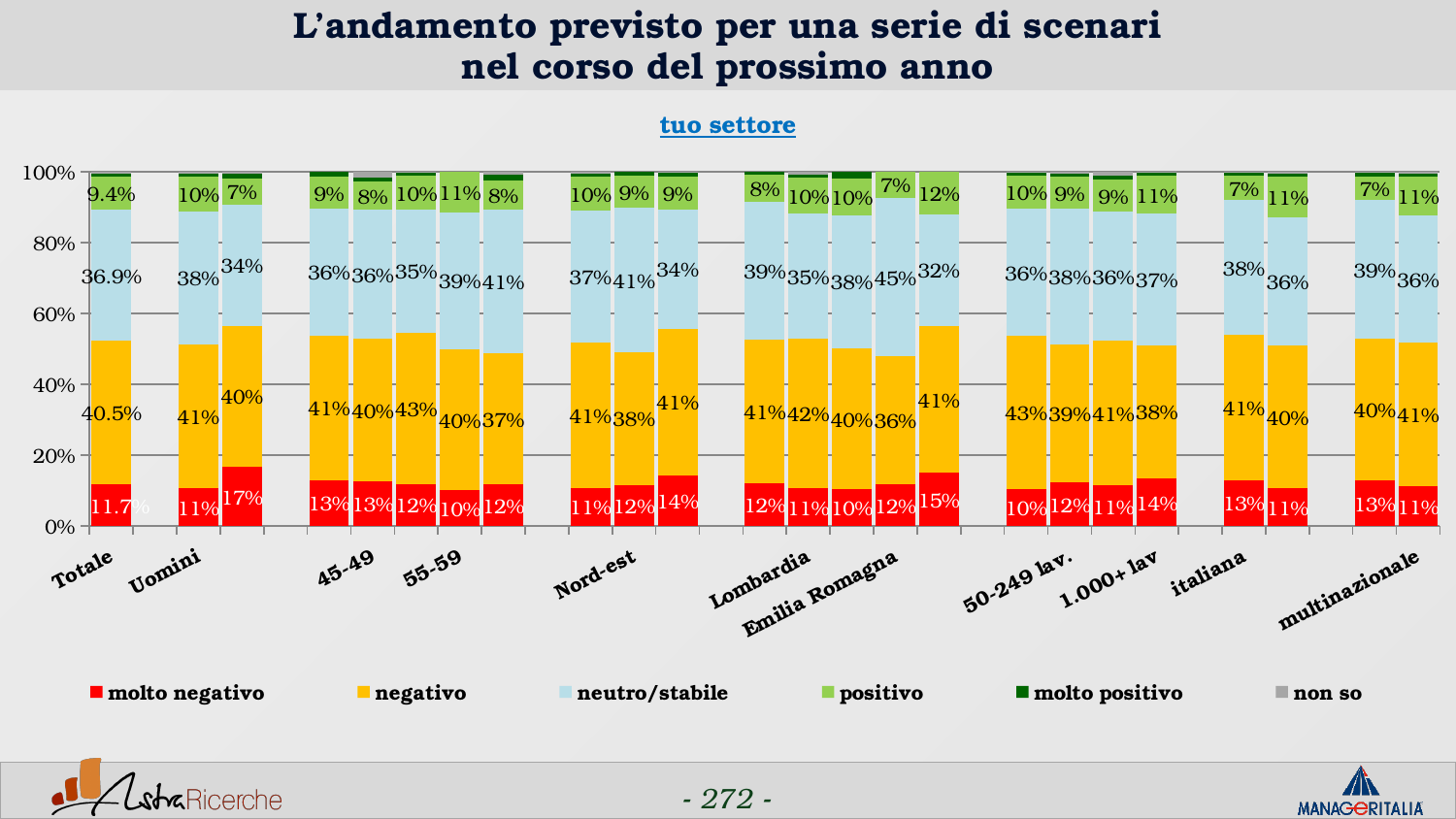

# L’andamento previsto per una serie di scenari nel corso del prossimo anno

### Chart: tuo settore

| Category | molto negativo | negativo | neutro/stabile | positivo | molto positivo | non so |
|---|---|---|---|---|---|---|
| Totale | 0.11710000000000001 | 0.405 | 0.3691 | 0.0944 | 0.009000000000000001 | 0.0055000000000000005 |
|  | None | None | None | None | None | None |
| Uomini | 0.1057 | 0.40659999999999996 | 0.3753 | 0.0989 | 0.0085 | 0.0051 |
| Donne | 0.1673 | 0.3978 | 0.342 | 0.07429999999999999 | 0.011200000000000002 | 0.0074 |
|  | None | None | None | None | None | None |
| <44 | 0.13019999999999998 | 0.40619999999999995 | 0.3594 | 0.0885 | 0.015600000000000001 | 0.0 |
| 45-49 | 0.12539999999999998 | 0.4042 | 0.3624 | 0.0801 | 0.0105 | 0.0174 |
| 50-54 | 0.1188 | 0.4276 | 0.3468 | 0.095 | 0.0095 | 0.0024 |
| 55-59 | 0.1008 | 0.3978 | 0.38659999999999994 | 0.1148 | 0.0 | 0.0 |
| 60+ | 0.11789999999999999 | 0.36920000000000003 | 0.40509999999999996 | 0.0821 | 0.0154 | 0.0103 |
|  | None | None | None | None | None | None |
| Nord-ovest | 0.10830000000000001 | 0.40979999999999994 | 0.3715 | 0.0955 | 0.0074 | 0.0074 |
| Nord-est | 0.1164 | 0.375 | 0.4052 | 0.09050000000000001 | 0.0129 | 0.0 |
| Centro/Sud | 0.1439 | 0.4133 | 0.3358 | 0.09230000000000001 | 0.0111 | 0.0037 |
|  | None | None | None | None | None | None |
| Piemonte | 0.1207 | 0.4052 | 0.38789999999999997 | 0.0776 | 0.0086 | 0.0 |
| Lombardia | 0.10679999999999999 | 0.4208 | 0.3539 | 0.1017 | 0.0077 | 0.009000000000000001 |
| Veneto | 0.1038 | 0.3962 | 0.3774 | 0.1038 | 0.0189 | 0.0 |
| Emilia Romagna | 0.11699999999999999 | 0.3617 | 0.4468 | 0.0745 | 0.0 | 0.0 |
| Lazio | 0.15039999999999998 | 0.41350000000000003 | 0.31579999999999997 | 0.12029999999999999 | 0.0 | 0.0 |
|  | None | None | None | None | None | None |
| 1-50 lav. | 0.1036 | 0.4334 | 0.35729999999999995 | 0.0951 | 0.0085 | 0.0021 |
| 50-249 lav. | 0.1234 | 0.38939999999999997 | 0.38299999999999995 | 0.0894 | 0.0085 | 0.0064 |
| 250-999 lav. | 0.114 | 0.4081 | 0.364 | 0.0919 | 0.011000000000000001 | 0.011000000000000001 |
| 1.000+ lav | 0.135 | 0.37549999999999994 | 0.3713 | 0.10550000000000001 | 0.0084 | 0.0042 |
|  | None | None | None | None | None | None |
| italiana | 0.13019999999999998 | 0.40950000000000003 | 0.37939999999999996 | 0.0683 | 0.0095 | 0.0032 |
| estera | 0.10710000000000001 | 0.40149999999999997 | 0.3613 | 0.1144 | 0.0085 | 0.0073 |
|  | None | None | None | None | None | None |
| nazionale | 0.1277 | 0.4012 | 0.3912 | 0.0659 | 0.012 | 0.002 |
| multinazionale | 0.1115 | 0.4069 | 0.3575 | 0.1094 | 0.0074 | 0.0074 |